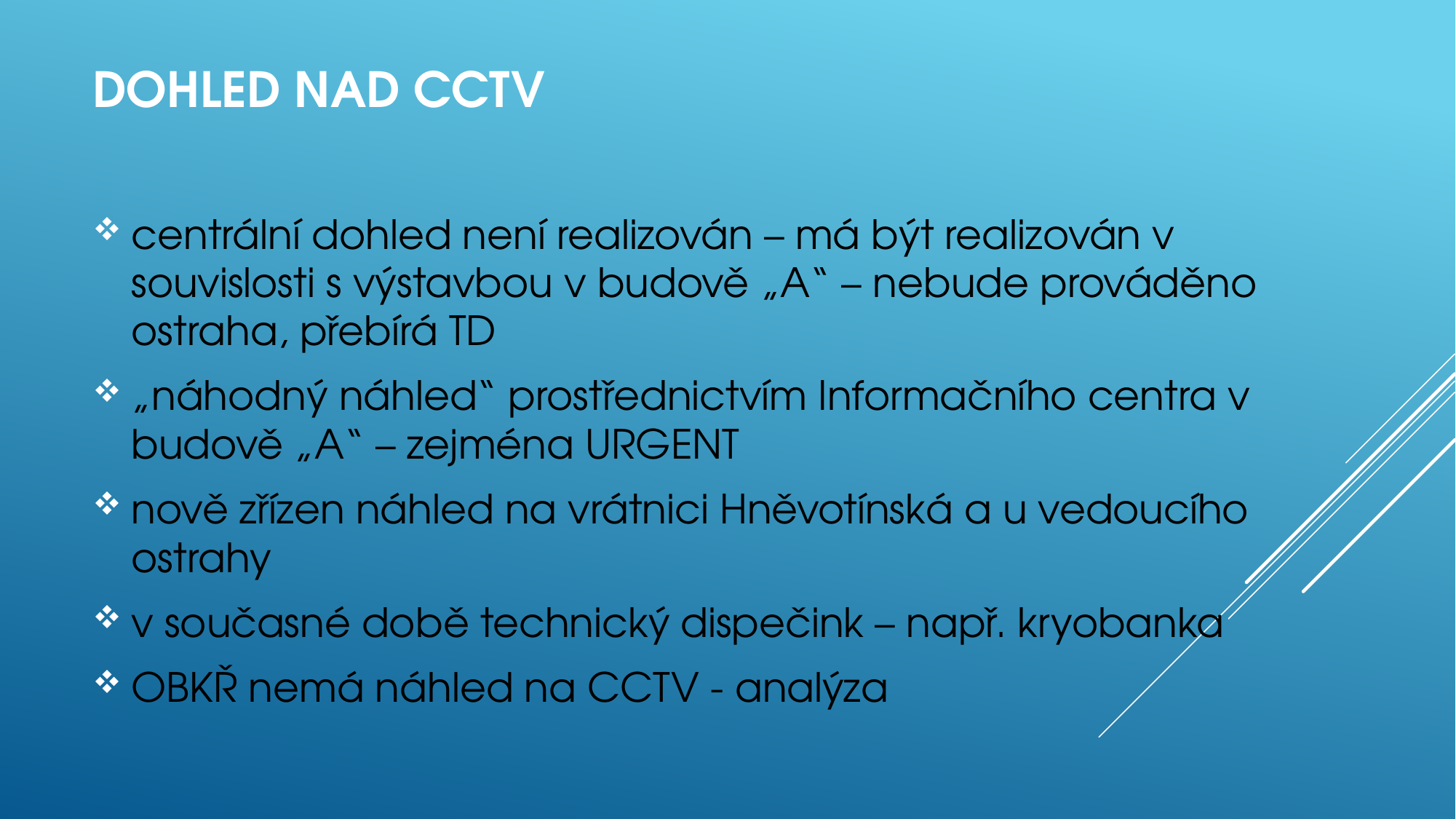

# Dohled nad CCTV
centrální dohled není realizován – má být realizován v souvislosti s výstavbou v budově „A“ – nebude prováděno ostraha, přebírá TD
„náhodný náhled“ prostřednictvím Informačního centra v budově „A“ – zejména URGENT
nově zřízen náhled na vrátnici Hněvotínská a u vedoucího ostrahy
v současné době technický dispečink – např. kryobanka
OBKŘ nemá náhled na CCTV - analýza